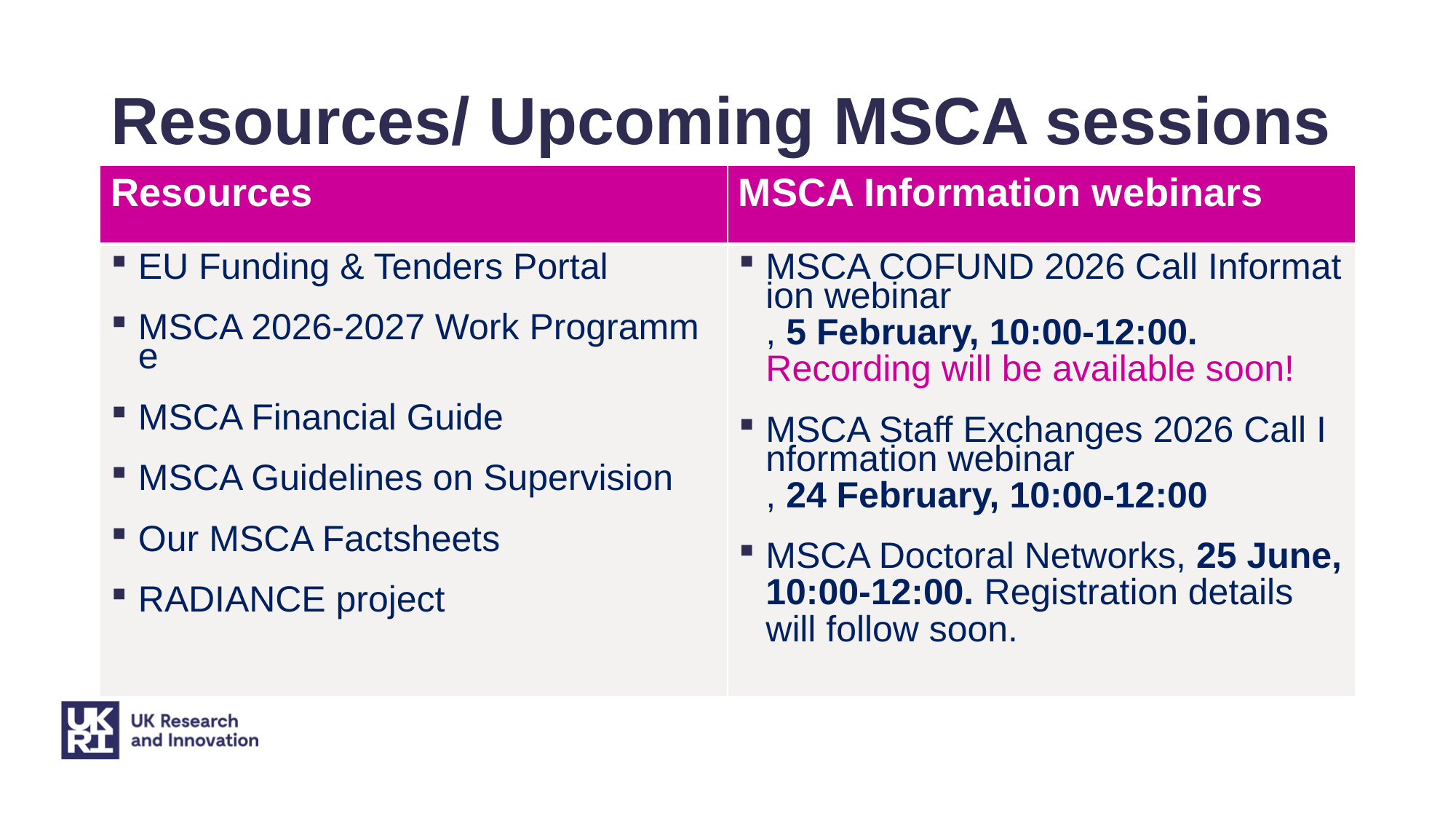

# Resources/ Upcoming MSCA sessions
| Resources | MSCA Information webinars |
| --- | --- |
| EU Funding & Tenders Portal MSCA 2026-2027 Work Programme MSCA Financial Guide MSCA Guidelines on Supervision Our MSCA Factsheets RADIANCE project | MSCA COFUND 2026 Call Information webinar, 5 February, 10:00-12:00. Recording will be available soon! MSCA Staff Exchanges 2026 Call Information webinar, 24 February, 10:00-12:00 MSCA Doctoral Networks, 25 June, 10:00-12:00. Registration details will follow soon. |